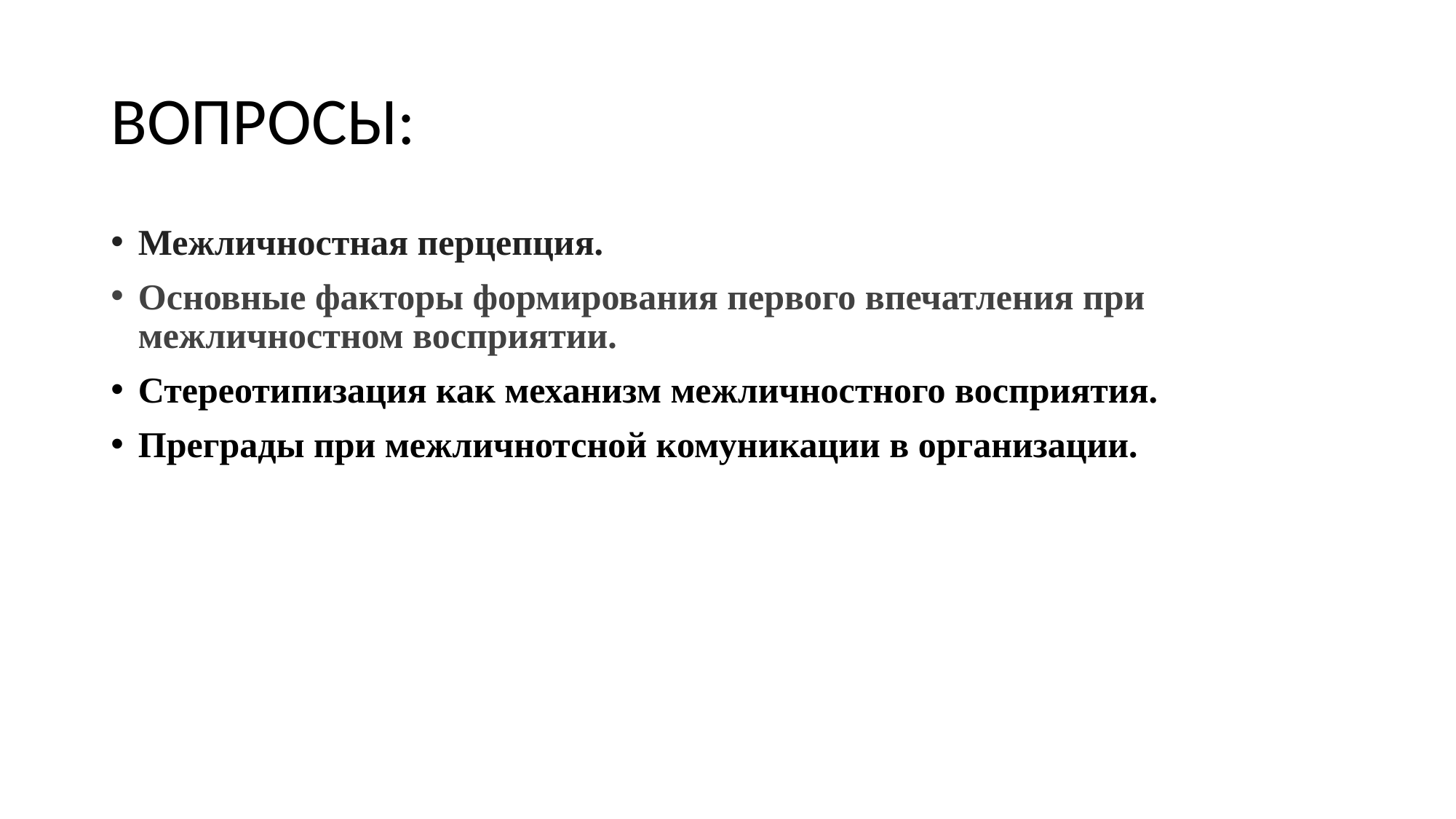

# ВОПРОСЫ:
Межличностная перцепция.
Основные факторы формирования первого впечатления при межличностном восприятии.
Стереотипизация как механизм межличностного восприятия.
Преграды при межличнотсной комуникации в организации.